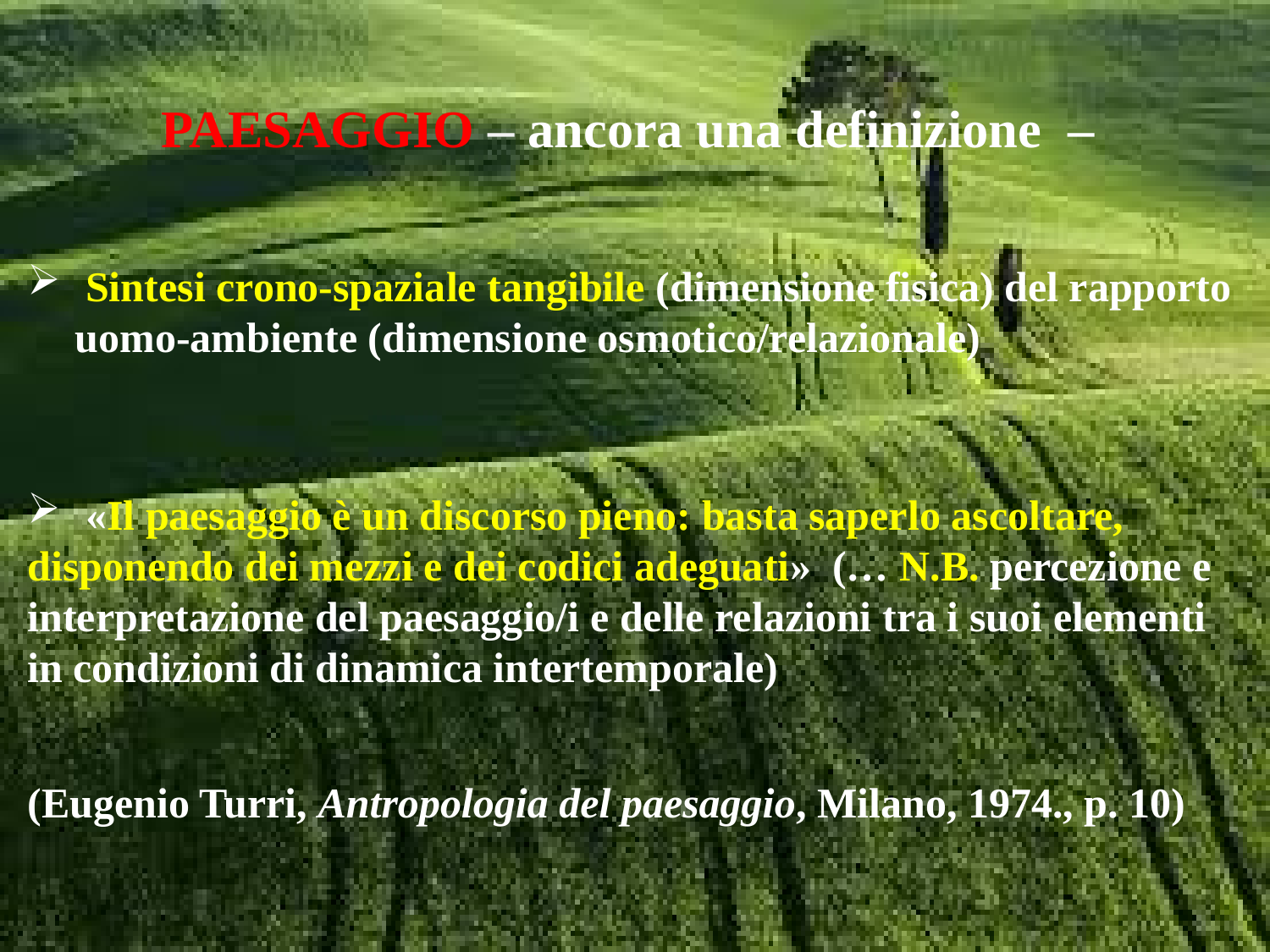

PAESAGGIO – ancora una definizione  –

 Sintesi crono-spaziale tangibile (dimensione fisica) del rapporto uomo-ambiente (dimensione osmotico/relazionale)

 «Il paesaggio è un discorso pieno: basta saperlo ascoltare,
disponendo dei mezzi e dei codici adeguati»  (… N.B. percezione e interpretazione del paesaggio/i e delle relazioni tra i suoi elementi in condizioni di dinamica intertemporale)

(Eugenio Turri, Antropologia del paesaggio, Milano, 1974., p. 10)